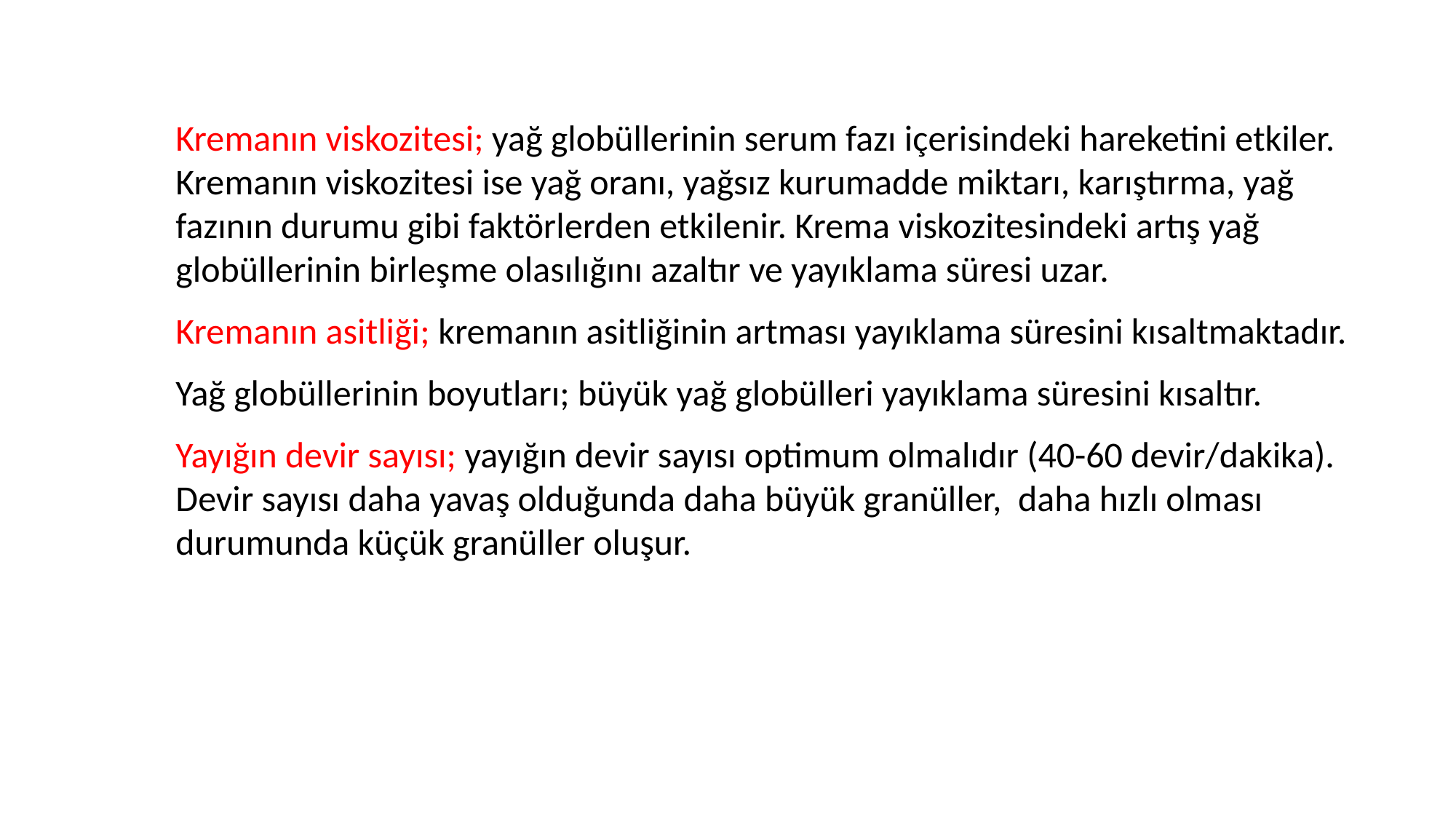

Kremanın viskozitesi; yağ globüllerinin serum fazı içerisindeki hareketini etkiler. Kremanın viskozitesi ise yağ oranı, yağsız kurumadde miktarı, karıştırma, yağ fazının durumu gibi faktörlerden etkilenir. Krema viskozitesindeki artış yağ globüllerinin birleşme olasılığını azaltır ve yayıklama süresi uzar.
Kremanın asitliği; kremanın asitliğinin artması yayıklama süresini kısaltmaktadır.
Yağ globüllerinin boyutları; büyük yağ globülleri yayıklama süresini kısaltır.
Yayığın devir sayısı; yayığın devir sayısı optimum olmalıdır (40-60 devir/dakika). Devir sayısı daha yavaş olduğunda daha büyük granüller,  daha hızlı olması durumunda küçük granüller oluşur.